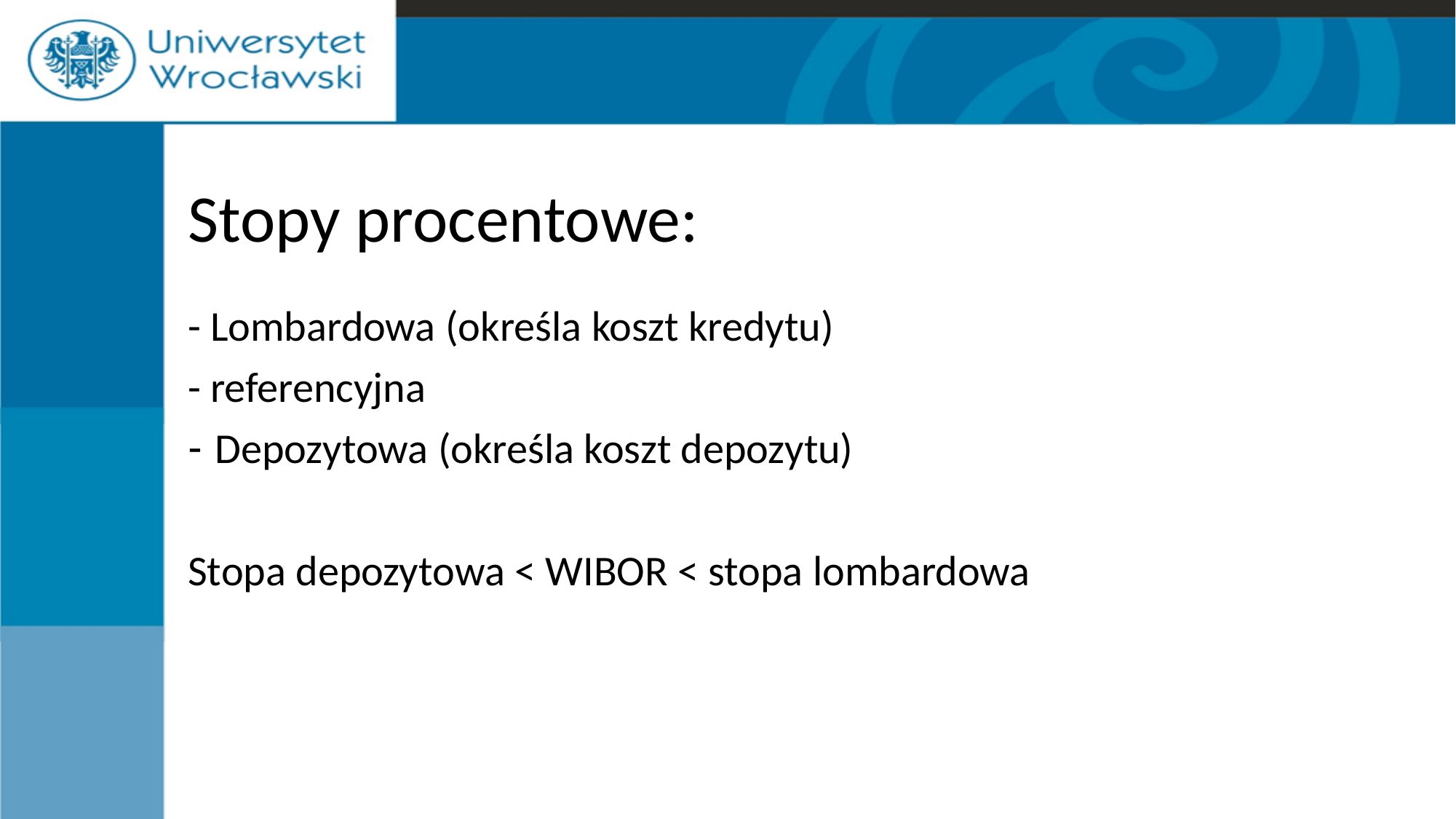

# Stopy procentowe:
- Lombardowa (określa koszt kredytu)
- referencyjna
Depozytowa (określa koszt depozytu)

Stopa depozytowa < WIBOR < stopa lombardowa